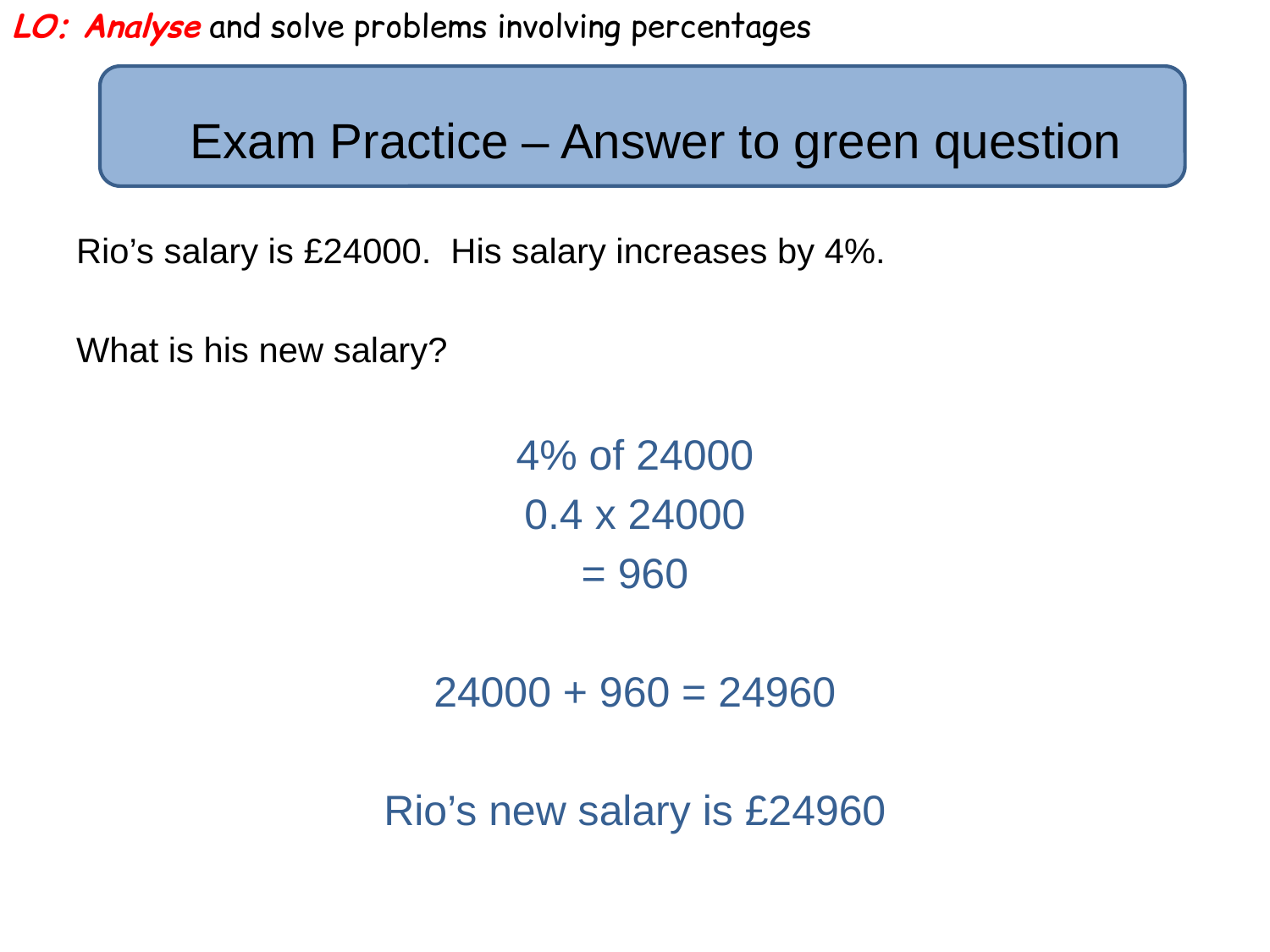

LO: Analyse and solve problems involving percentages

Exam Practice – Answer to green question

Rio’s salary is £24000.  His salary increases by 4%.

What is his new salary?

4% of 24000
0.4 x 24000
= 960

24000 + 960 = 24960

Rio’s new salary is £24960